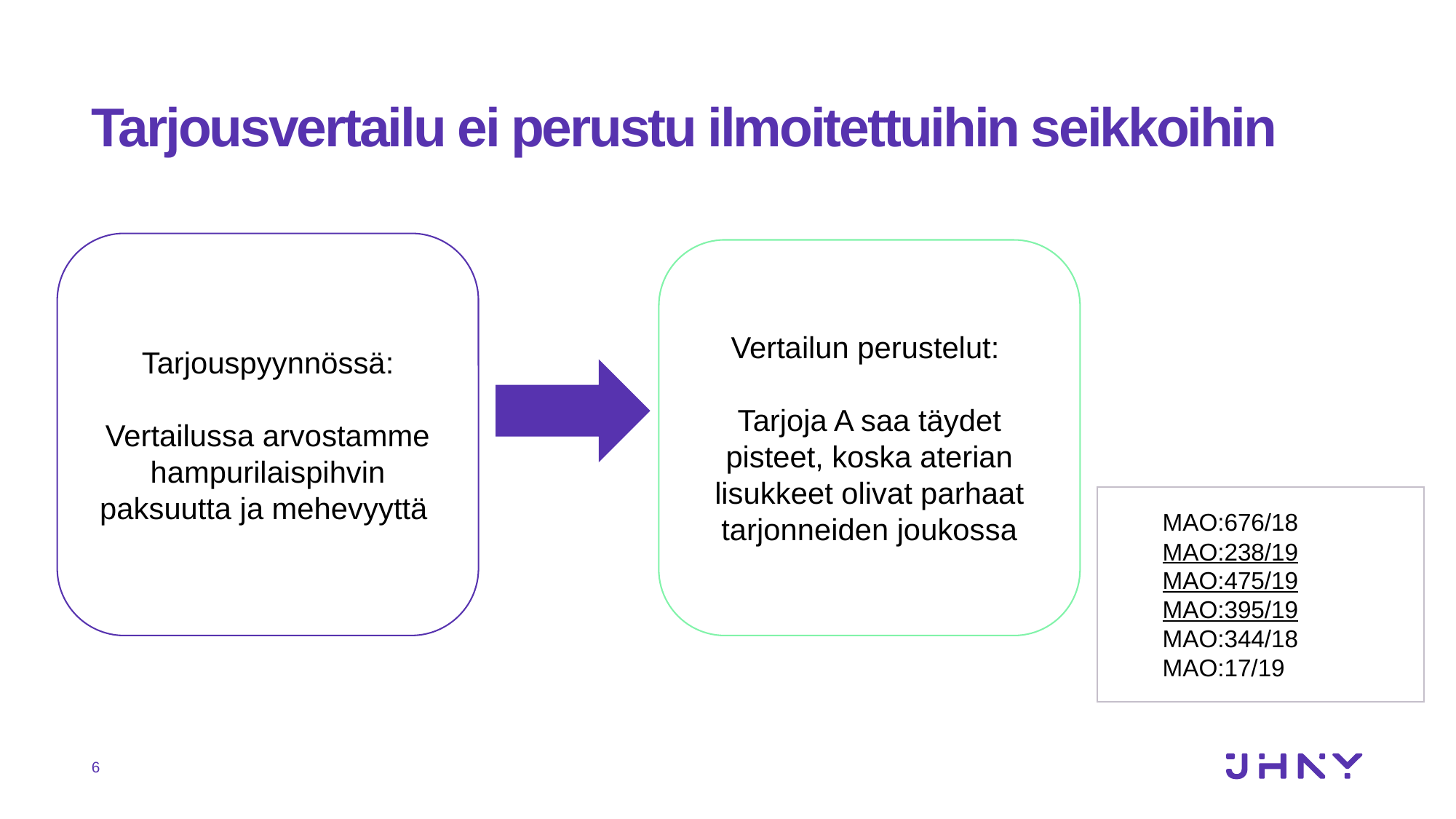

# Tarjousvertailu ei perustu ilmoitettuihin seikkoihin
Tarjouspyynnössä:

Vertailussa arvostamme hampurilaispihvin paksuutta ja mehevyyttä
Vertailun perustelut:

Tarjoja A saa täydet pisteet, koska aterian lisukkeet olivat parhaat tarjonneiden joukossa

MAO:676/18
MAO:238/19
MAO:475/19
MAO:395/19
MAO:344/18
MAO:17/19
6